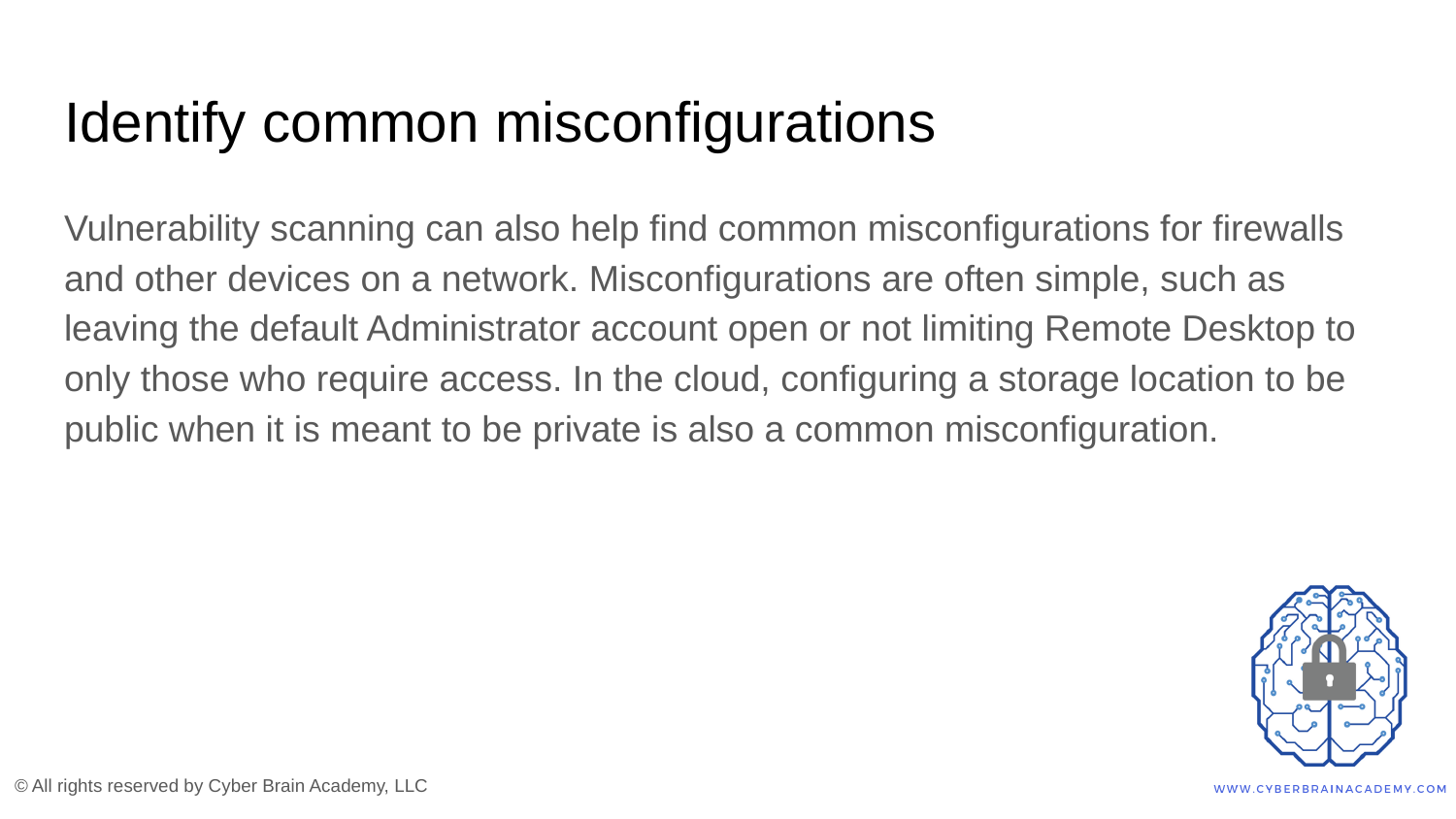

# Identify common misconfigurations

Vulnerability scanning can also help find common misconfigurations for firewalls and other devices on a network. Misconfigurations are often simple, such as leaving the default Administrator account open or not limiting Remote Desktop to only those who require access. In the cloud, configuring a storage location to be public when it is meant to be private is also a common misconfiguration.